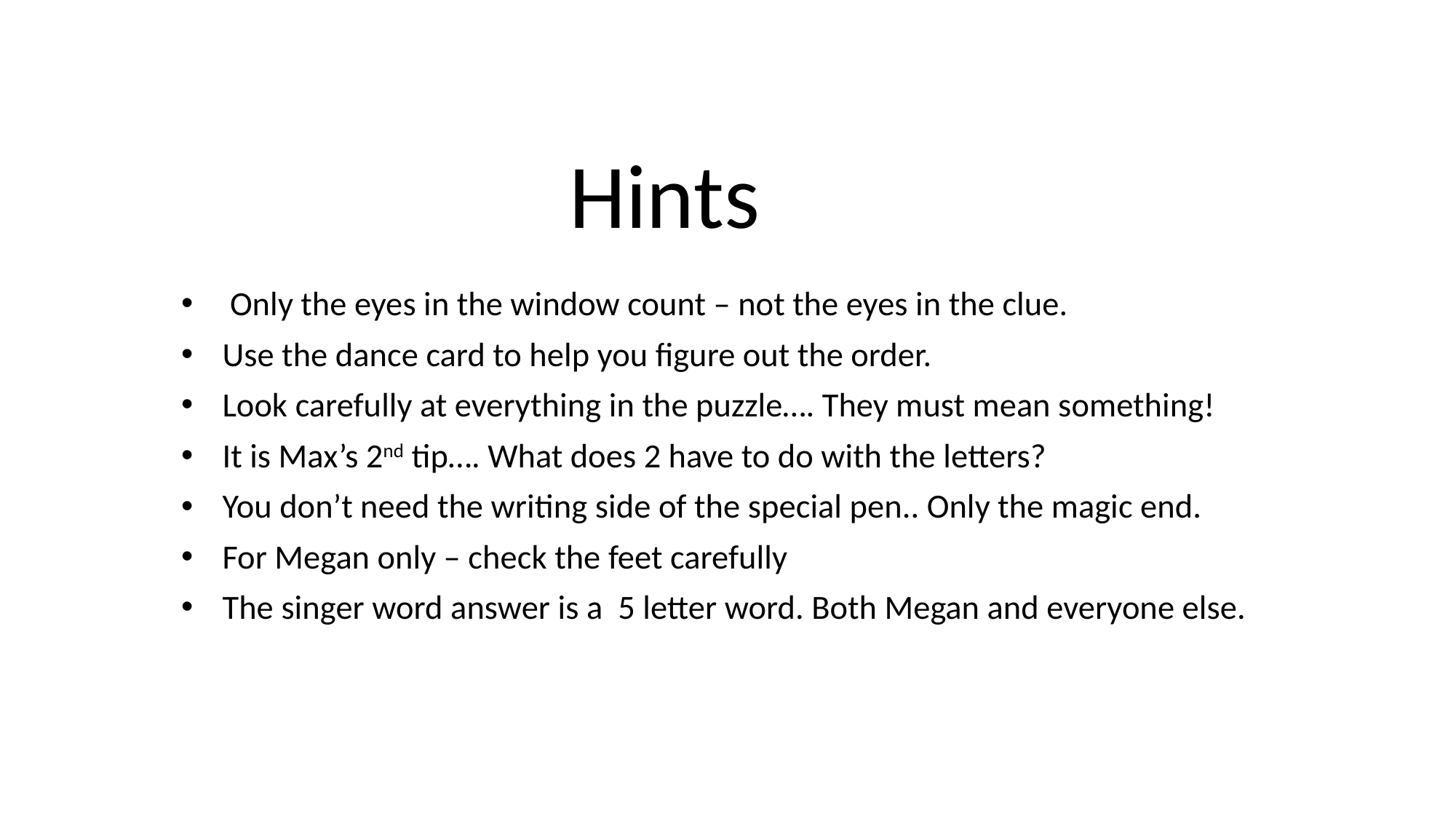

# Hints
 Only the eyes in the window count – not the eyes in the clue.
Use the dance card to help you figure out the order.
Look carefully at everything in the puzzle…. They must mean something!
It is Max’s 2nd tip…. What does 2 have to do with the letters?
You don’t need the writing side of the special pen.. Only the magic end.
For Megan only – check the feet carefully
The singer word answer is a  5 letter word. Both Megan and everyone else.